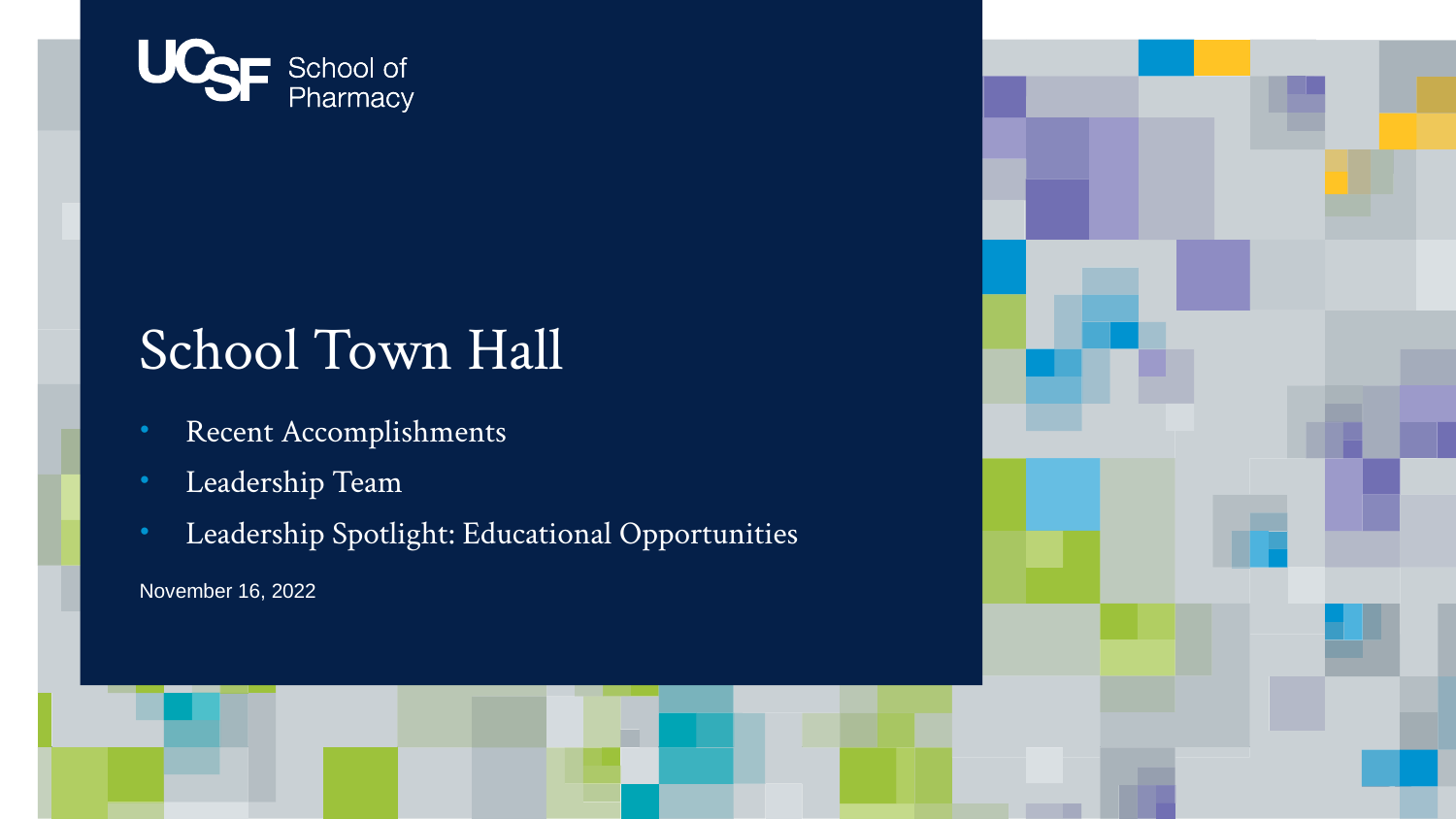

School Town Hall
Recent Accomplishments
Leadership Team
Leadership Spotlight: Educational Opportunities
November 16, 2022